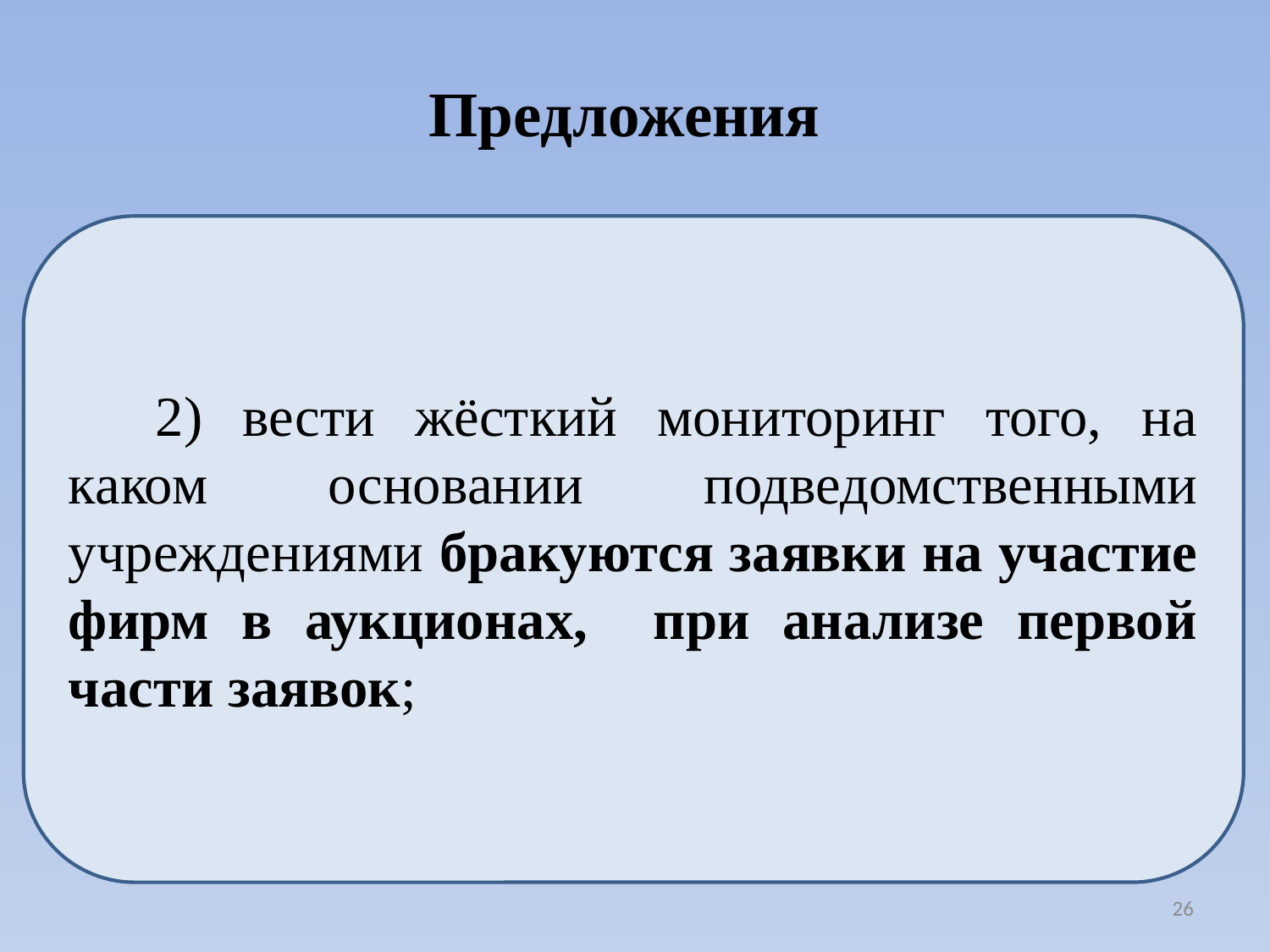

# Предложения
2) вести жёсткий мониторинг того, на каком основании подведомственными учреждениями бракуются заявки на участие фирм в аукционах,  при анализе первой части заявок;
26